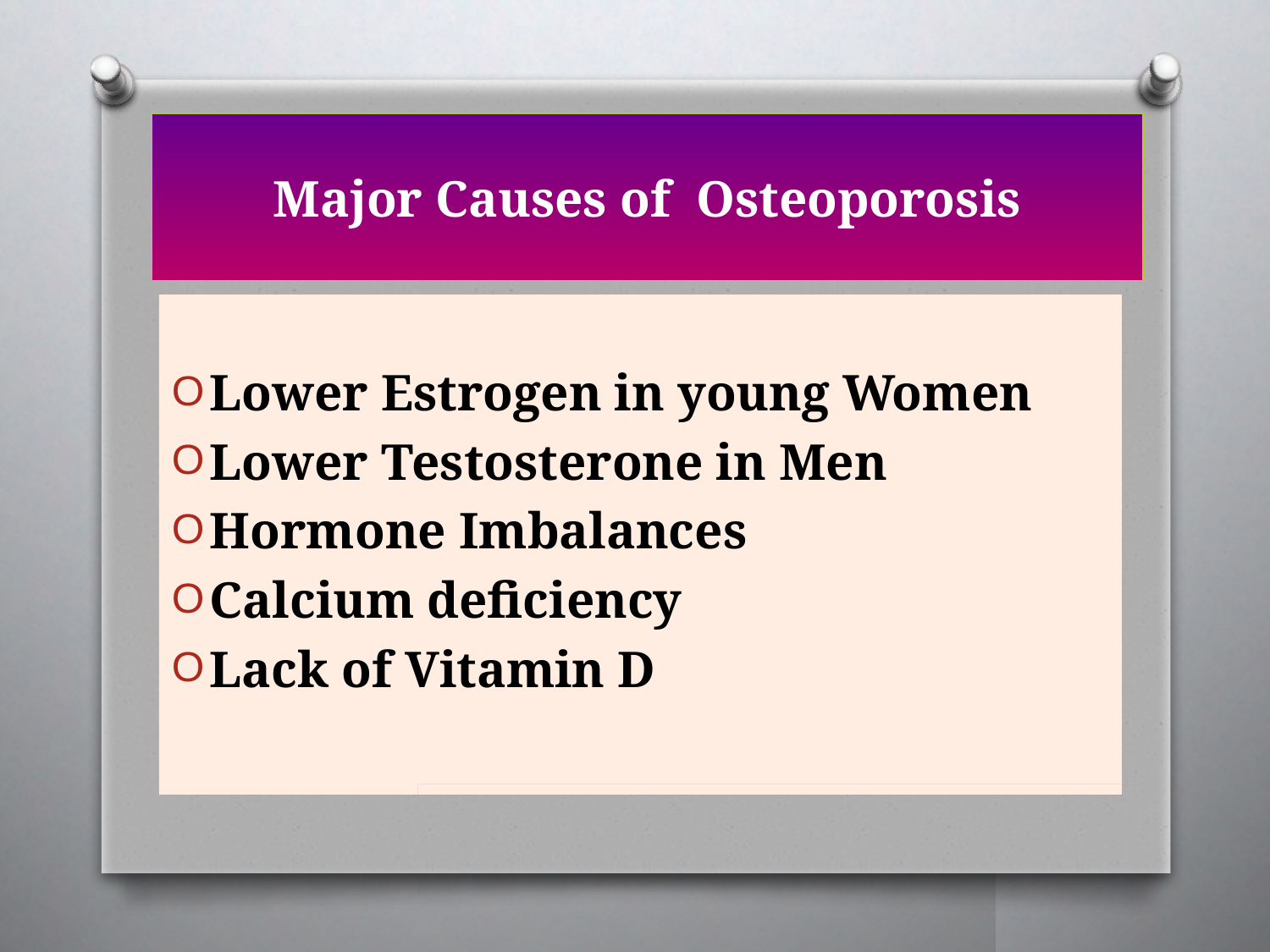

# Major Causes of  Osteoporosis

Lower Estrogen in young Women
Lower Testosterone in Men
Hormone Imbalances
Calcium deficiency
Lack of Vitamin D